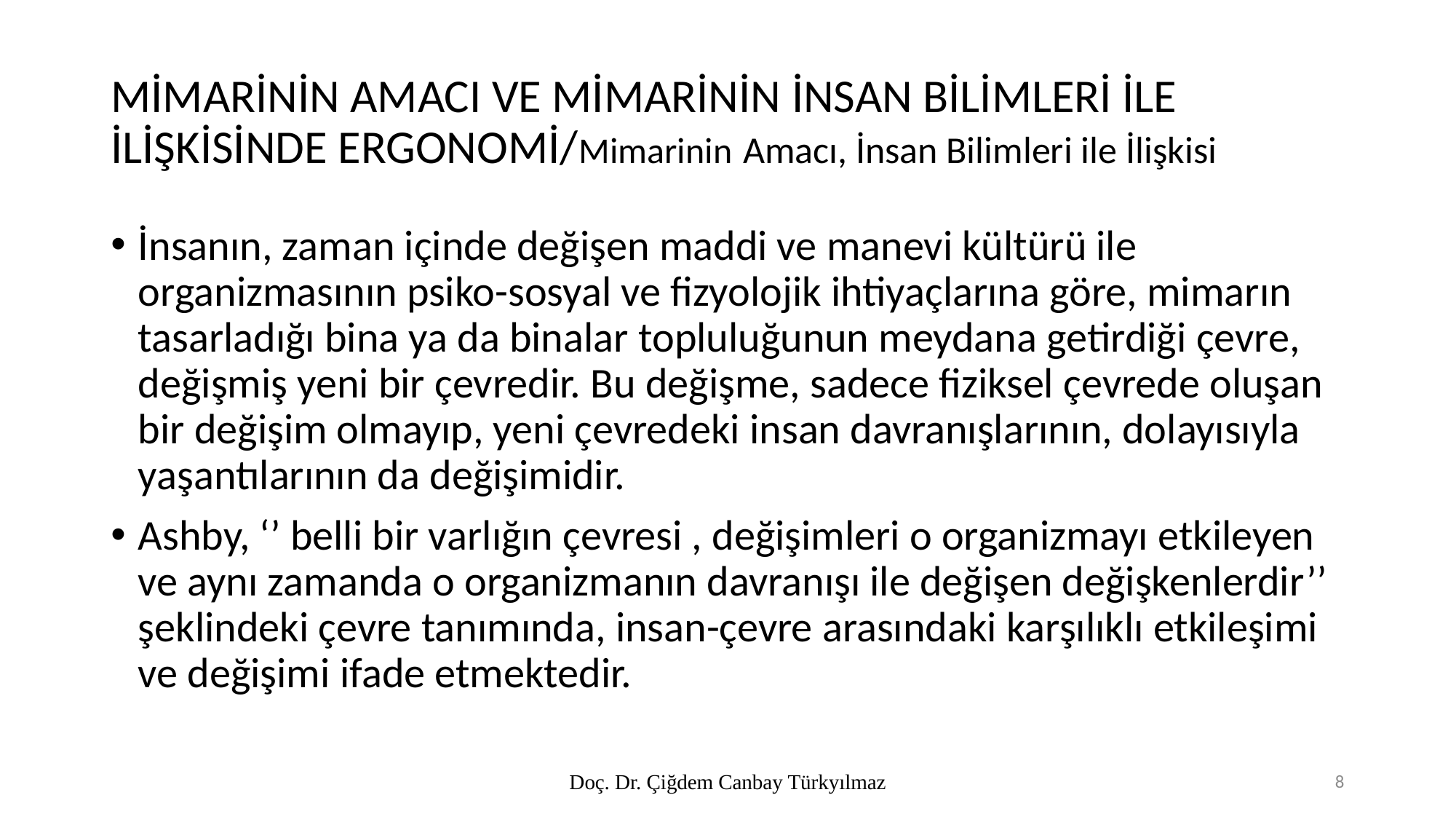

# MİMARİNİN AMACI VE MİMARİNİN İNSAN BİLİMLERİ İLE İLİŞKİSİNDE ERGONOMİ/Mimarinin Amacı, İnsan Bilimleri ile İlişkisi
İnsanın, zaman içinde değişen maddi ve manevi kültürü ile organizmasının psiko-sosyal ve fizyolojik ihtiyaçlarına göre, mimarın tasarladığı bina ya da binalar topluluğunun meydana getirdiği çevre, değişmiş yeni bir çevredir. Bu değişme, sadece fiziksel çevrede oluşan bir değişim olmayıp, yeni çevredeki insan davranışlarının, dolayısıyla yaşantılarının da değişimidir.
Ashby, ‘’ belli bir varlığın çevresi , değişimleri o organizmayı etkileyen ve aynı zamanda o organizmanın davranışı ile değişen değişkenlerdir’’ şeklindeki çevre tanımında, insan-çevre arasındaki karşılıklı etkileşimi ve değişimi ifade etmektedir.

Doç. Dr. Çiğdem Canbay Türkyılmaz
8